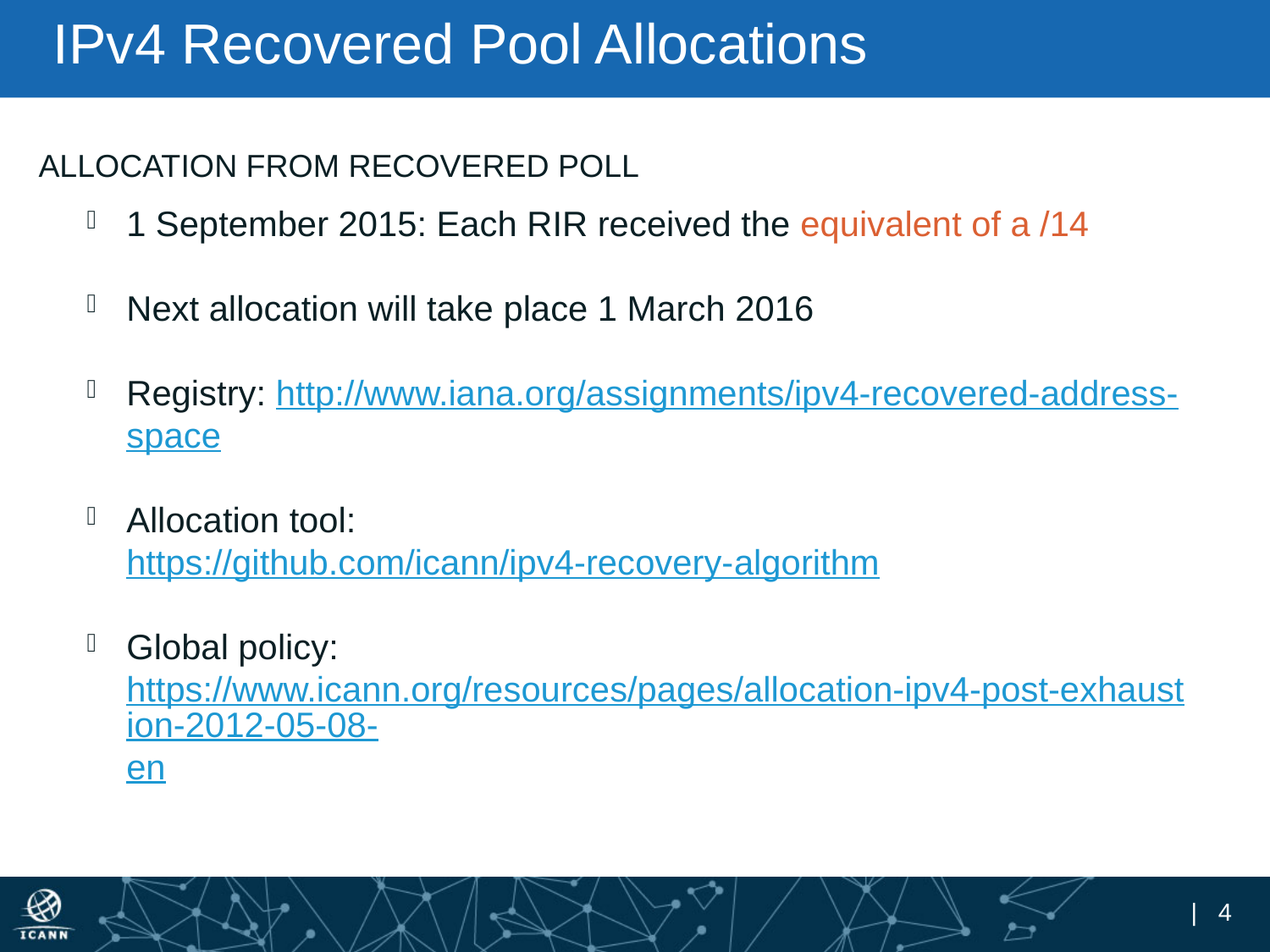

# IPv4 Recovered Pool Allocations
ALLOCATION FROM RECOVERED POLL
1 September 2015: Each RIR received the equivalent of a /14

Next allocation will take place 1 March 2016

Registry: http://www.iana.org/assignments/ipv4-recovered-address-space

Allocation tool:
https://github.com/icann/ipv4-recovery-algorithm

Global policy: https://www.icann.org/resources/pages/allocation-ipv4-post-exhaustion-2012-05-08-en